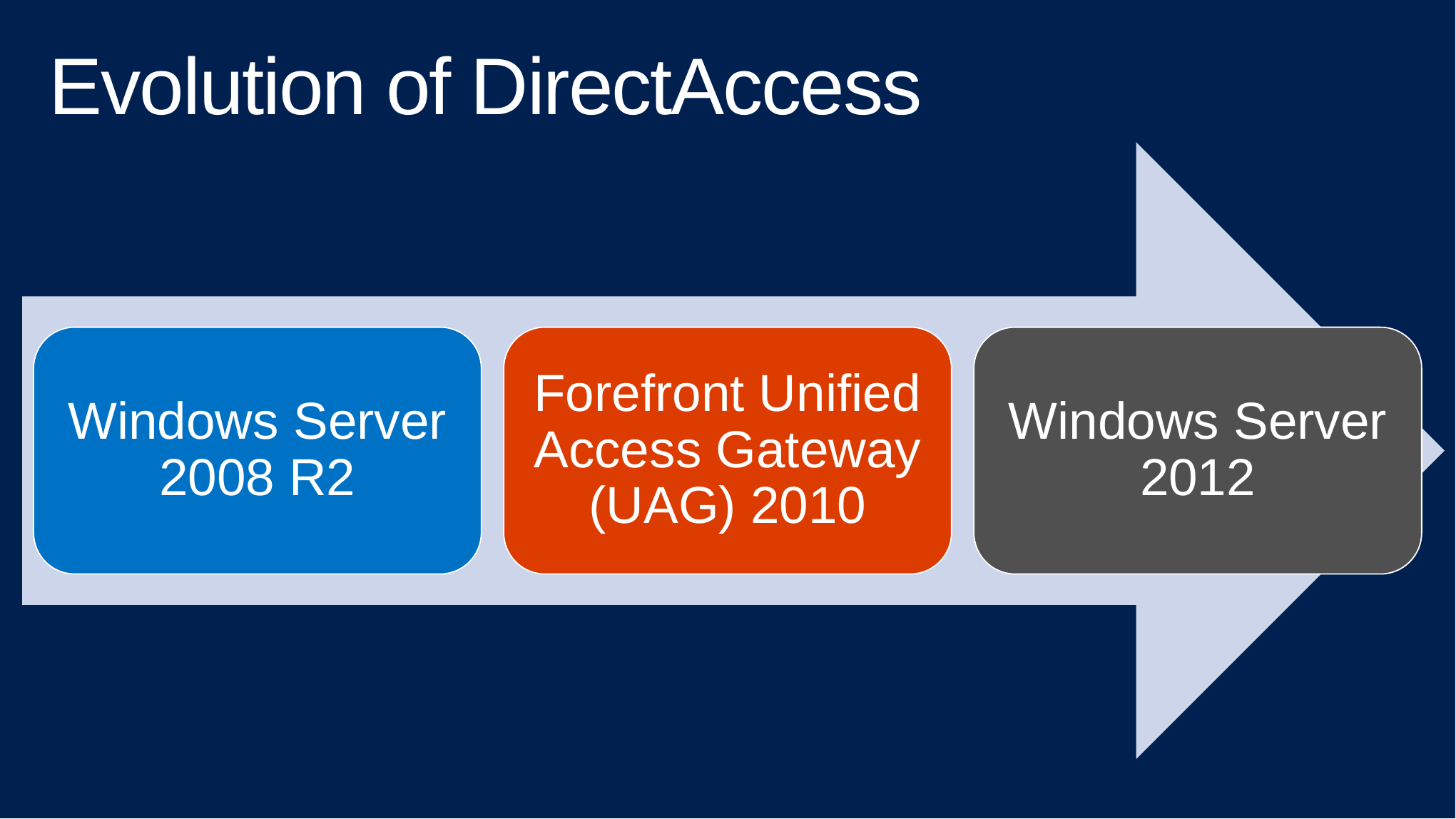

# Evolution of DirectAccess

Windows Server 2008 R2
Forefront Unified Access Gateway (UAG) 2010
Windows Server 2012